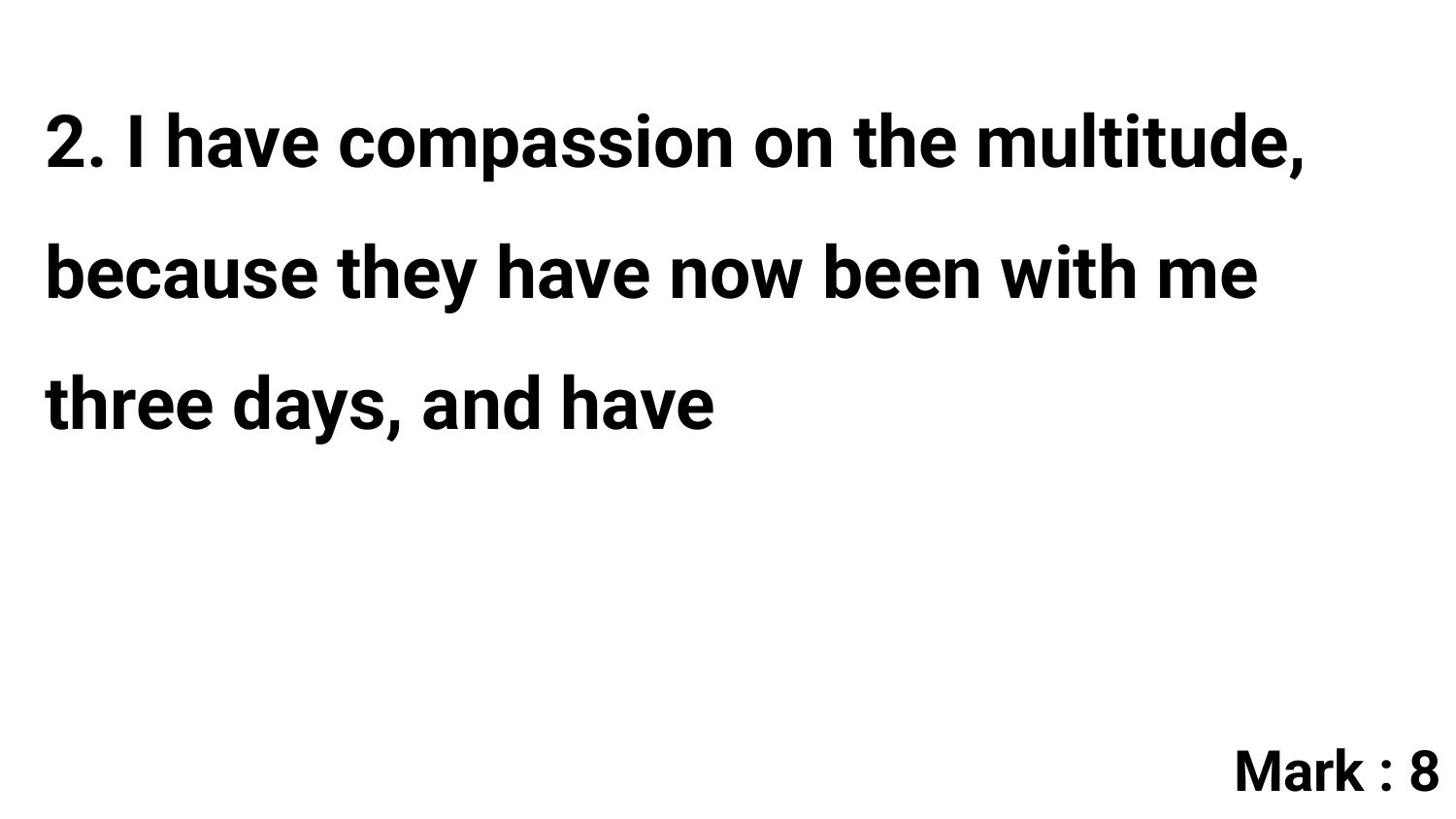

2. I have compassion on the multitude, because they have now been with me three days, and have
Mark : 8